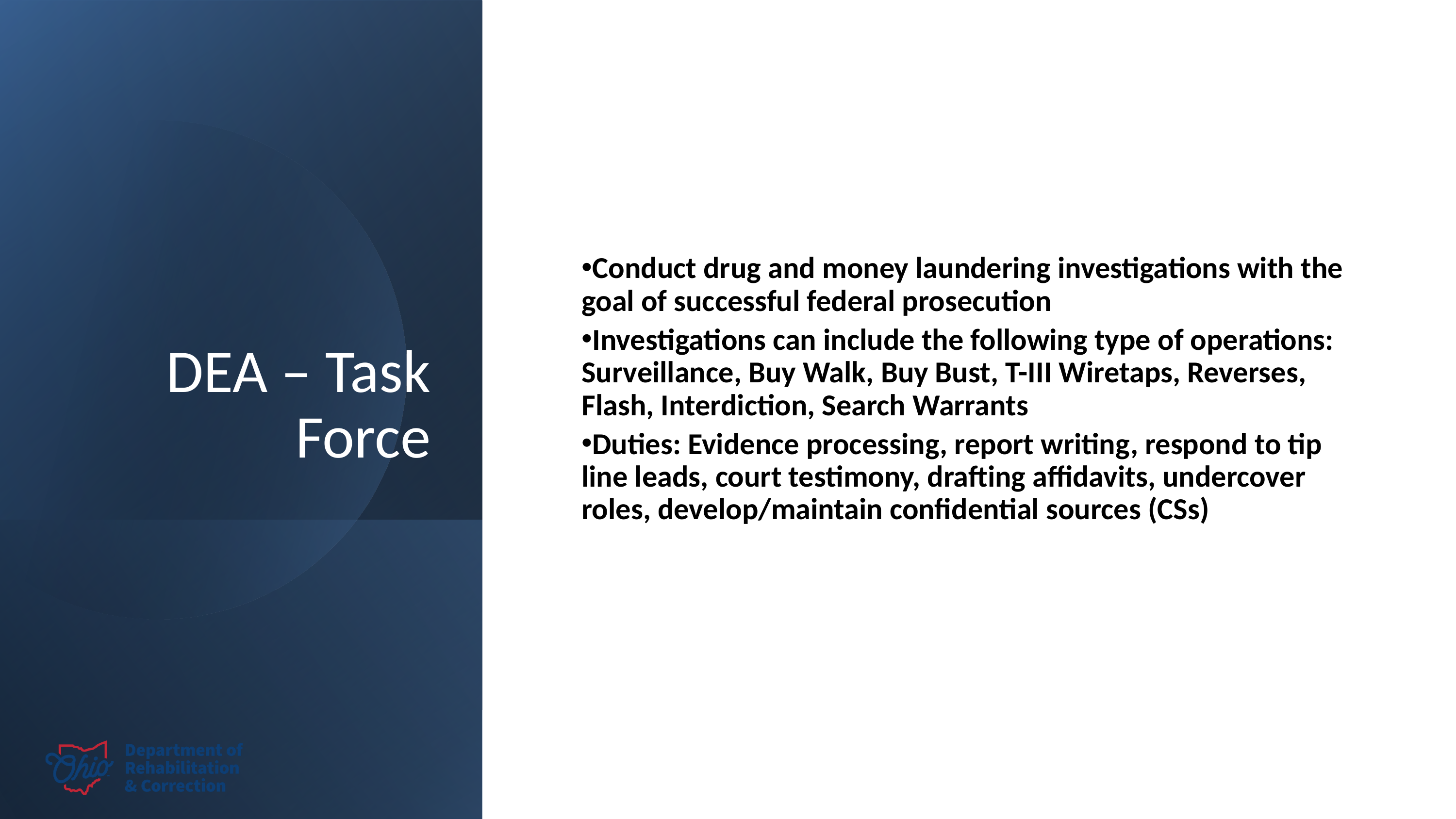

# DEA – Task Force
Conduct drug and money laundering investigations with the goal of successful federal prosecution
Investigations can include the following type of operations: Surveillance, Buy Walk, Buy Bust, T-III Wiretaps, Reverses, Flash, Interdiction, Search Warrants
Duties: Evidence processing, report writing, respond to tip line leads, court testimony, drafting affidavits, undercover roles, develop/maintain confidential sources (CSs)